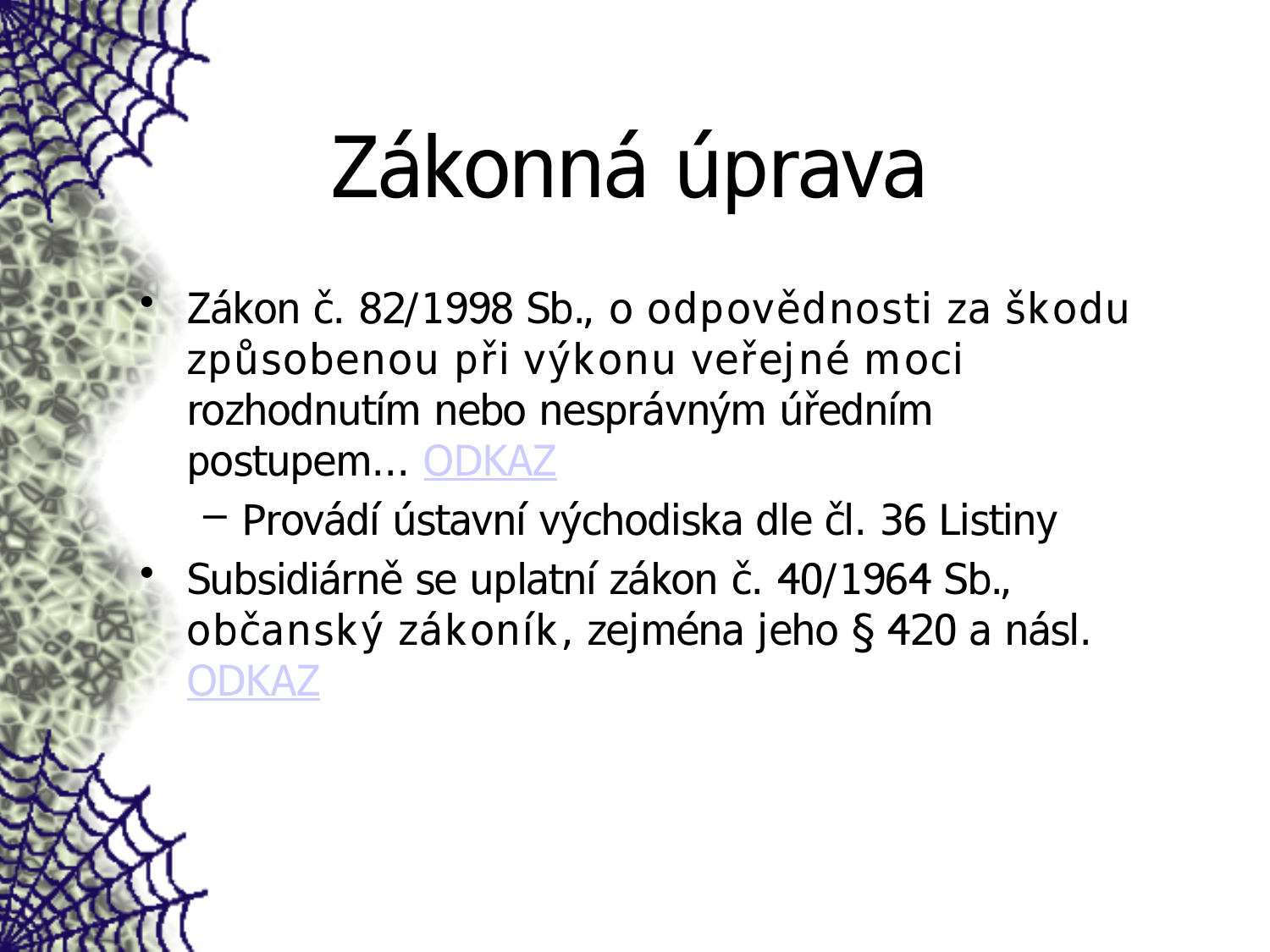

# Zákonná úprava
Zákon č. 82/1998 Sb., o odpovědnosti za škodu způsobenou při výkonu veřejné moci rozhodnutím nebo nesprávným úředním postupem... ODKAZ
Provádí ústavní východiska dle čl. 36 Listiny
Subsidiárně se uplatní zákon č. 40/1964 Sb., občanský zákoník, zejména jeho § 420 a násl. ODKAZ